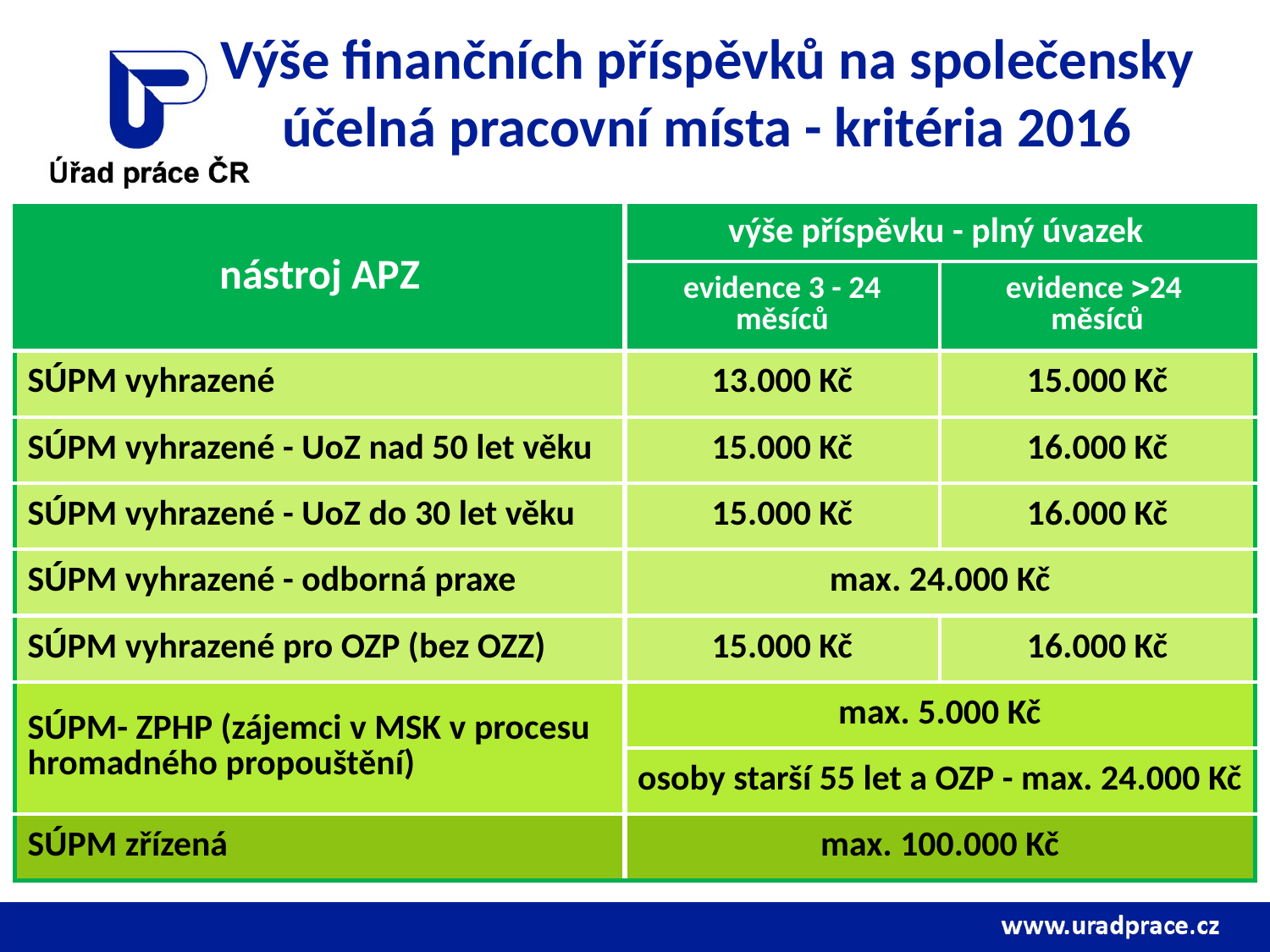

# Výše finančních příspěvků na společensky účelná pracovní místa - kritéria 2016
| nástroj APZ | výše příspěvku - plný úvazek |  |
| --- | --- | --- |
|  | evidence 3 - 24 měsíců | evidence >24 měsíců |
| SÚPM vyhrazené | 13.000 Kč | 15.000 Kč |
| SÚPM vyhrazené - UoZ nad 50 let věku | 15.000 Kč | 16.000 Kč |
| SÚPM vyhrazené - UoZ do 30 let věku | 15.000 Kč | 16.000 Kč |
| SÚPM vyhrazené - odborná praxe | max. 24.000 Kč |  |
| SÚPM vyhrazené pro OZP (bez OZZ) | 15.000 Kč | 16.000 Kč |
| SÚPM- ZPHP (zájemci v MSK v procesu hromadného propouštění) | max. 5.000 Kč |  |
|  | osoby starší 55 let a OZP - max. 24.000 Kč |  |
| SÚPM zřízená | max. 100.000 Kč |  |